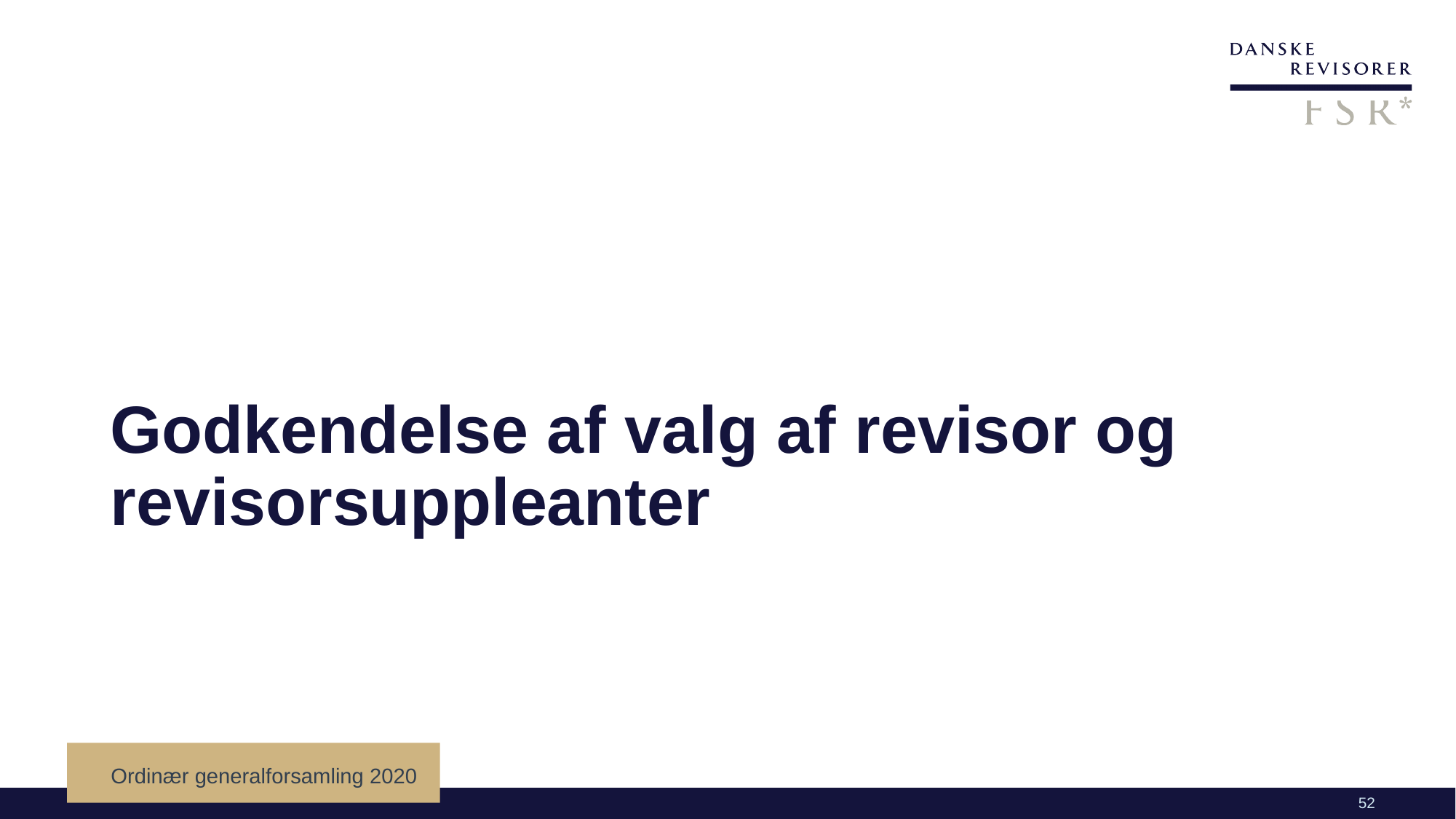

# Godkendelse af valg af revisor og revisorsuppleanter
Ordinær generalforsamling 2020